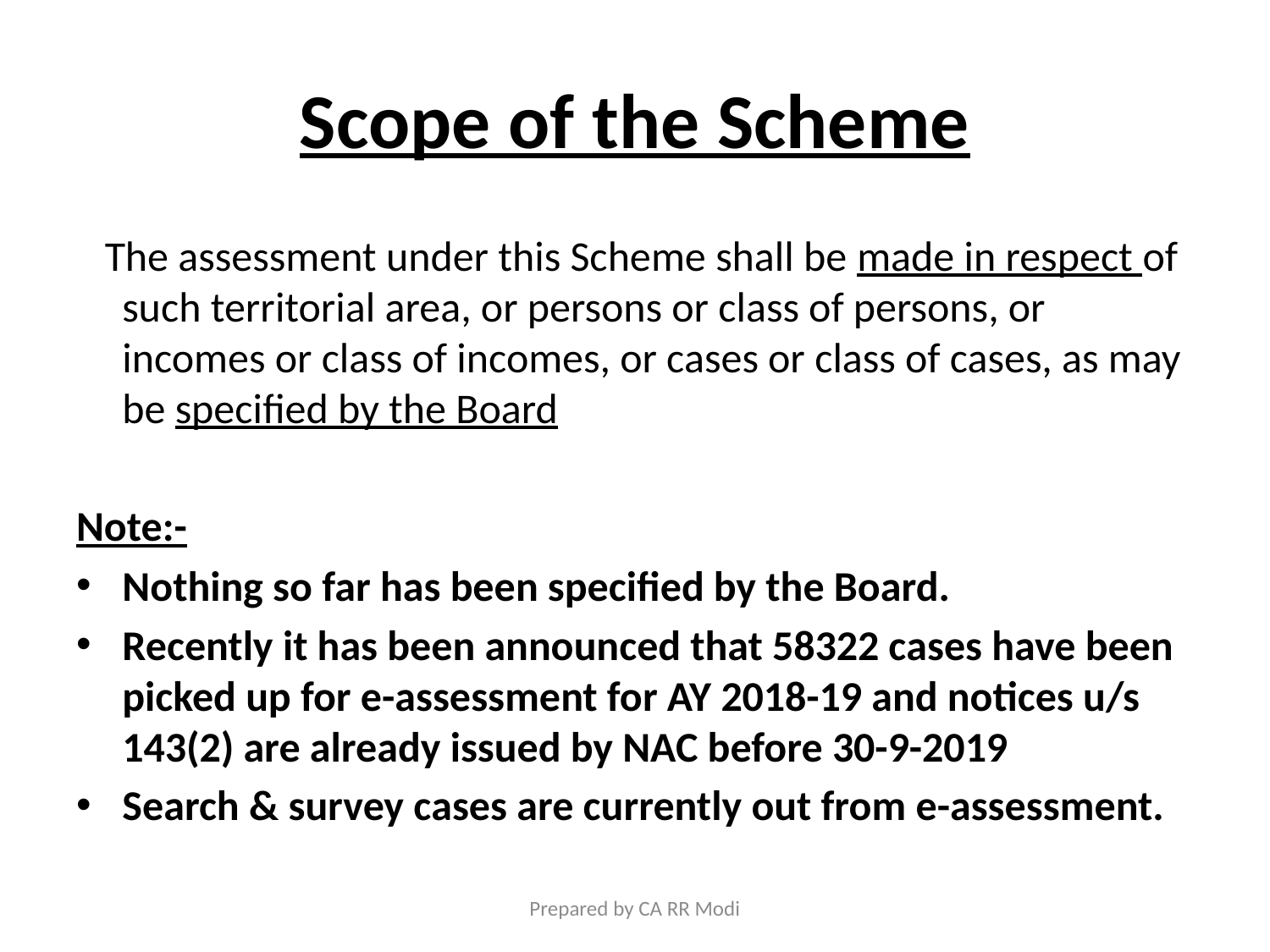

# Scope of the Scheme
   The assessment under this Scheme shall be made in respect of such territorial area, or persons or class of persons, or incomes or class of incomes, or cases or class of cases, as may be specified by the Board

Note:-
Nothing so far has been specified by the Board.
Recently it has been announced that 58322 cases have been picked up for e-assessment for AY 2018-19 and notices u/s 143(2) are already issued by NAC before 30-9-2019
Search & survey cases are currently out from e-assessment.

Prepared by CA RR Modi